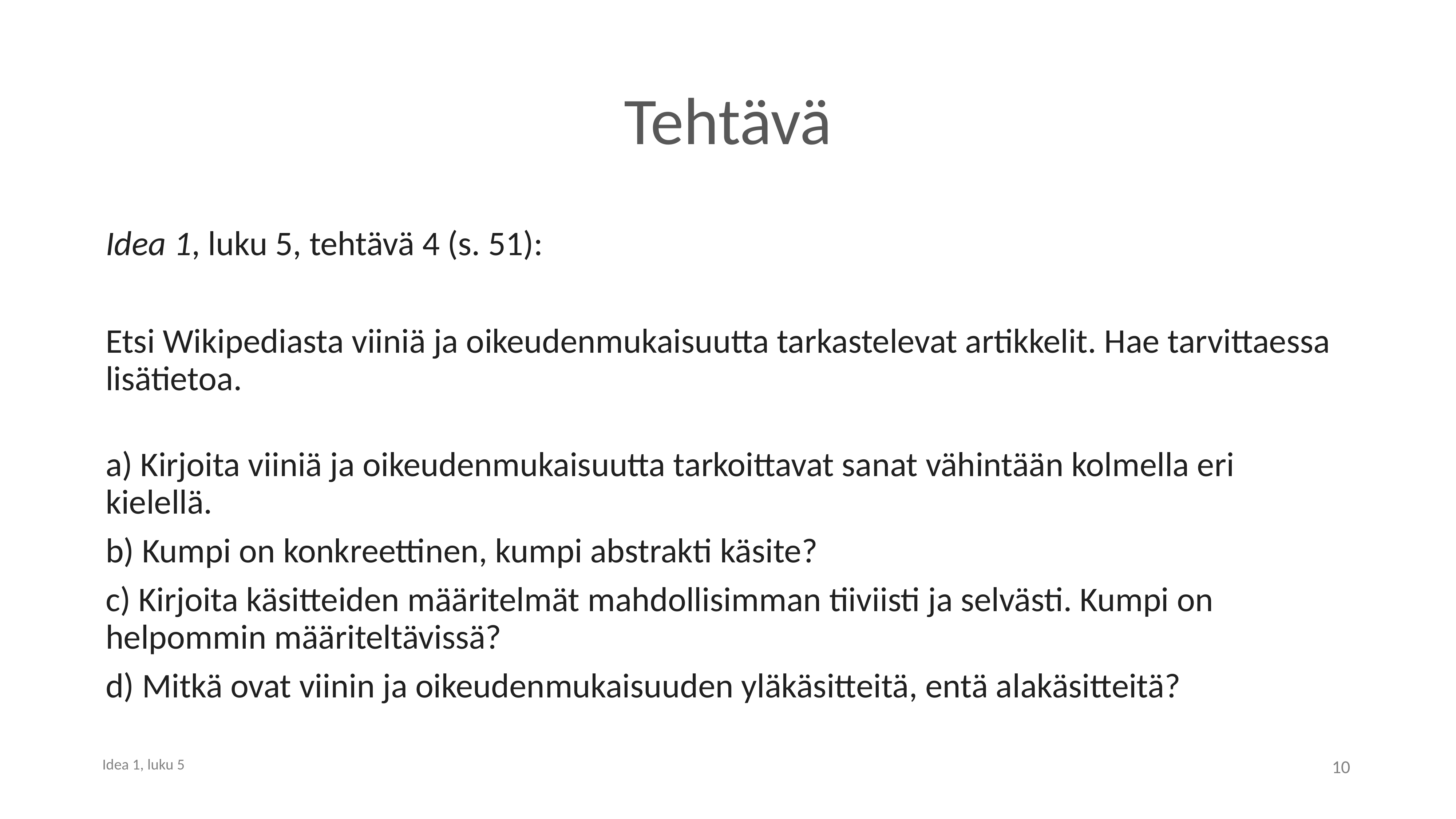

# Tehtävä
Idea 1, luku 5, tehtävä 4 (s. 51):

Etsi Wikipediasta viiniä ja oikeudenmukaisuutta tarkastelevat artikkelit. Hae tarvittaessa lisätietoa.
a) Kirjoita viiniä ja oikeudenmukaisuutta tarkoittavat sanat vähintään kolmella eri kielellä.
b) Kumpi on konkreettinen, kumpi abstrakti käsite?
c) Kirjoita käsitteiden määritelmät mahdollisimman tiiviisti ja selvästi. Kumpi on helpommin määriteltävissä?
d) Mitkä ovat viinin ja oikeudenmukaisuuden yläkäsitteitä, entä alakäsitteitä?
10
Idea 1, luku 5